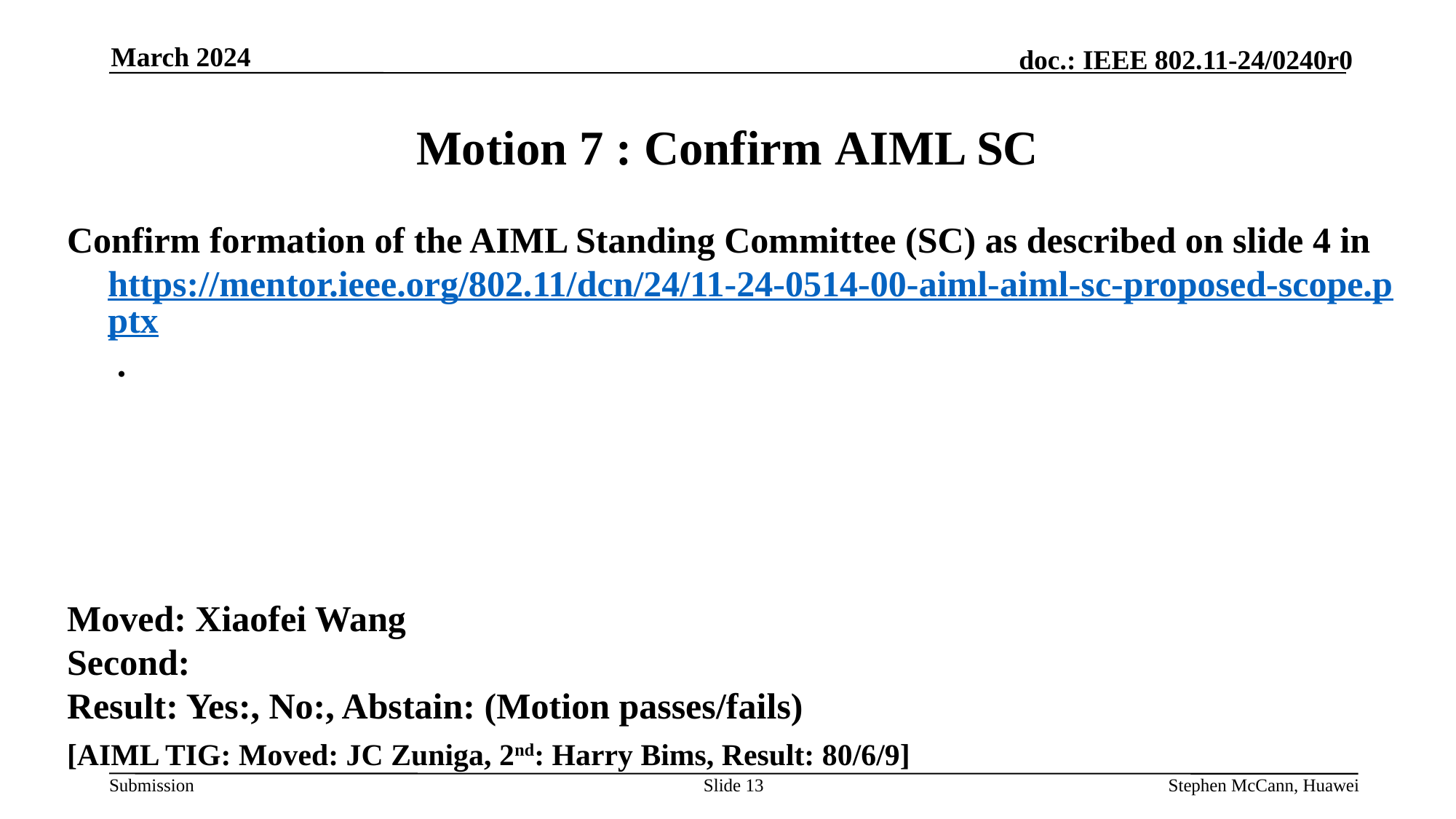

March 2024
# Motion 7 : Confirm AIML SC
Confirm formation of the AIML Standing Committee (SC) as described on slide 4 in https://mentor.ieee.org/802.11/dcn/24/11-24-0514-00-aiml-aiml-sc-proposed-scope.pptx .

Moved: Xiaofei Wang
Second:
Result: Yes:, No:, Abstain: (Motion passes/fails)
[AIML TIG: Moved: JC Zuniga, 2nd: Harry Bims, Result: 80/6/9]

Slide 13
Stephen McCann, Huawei